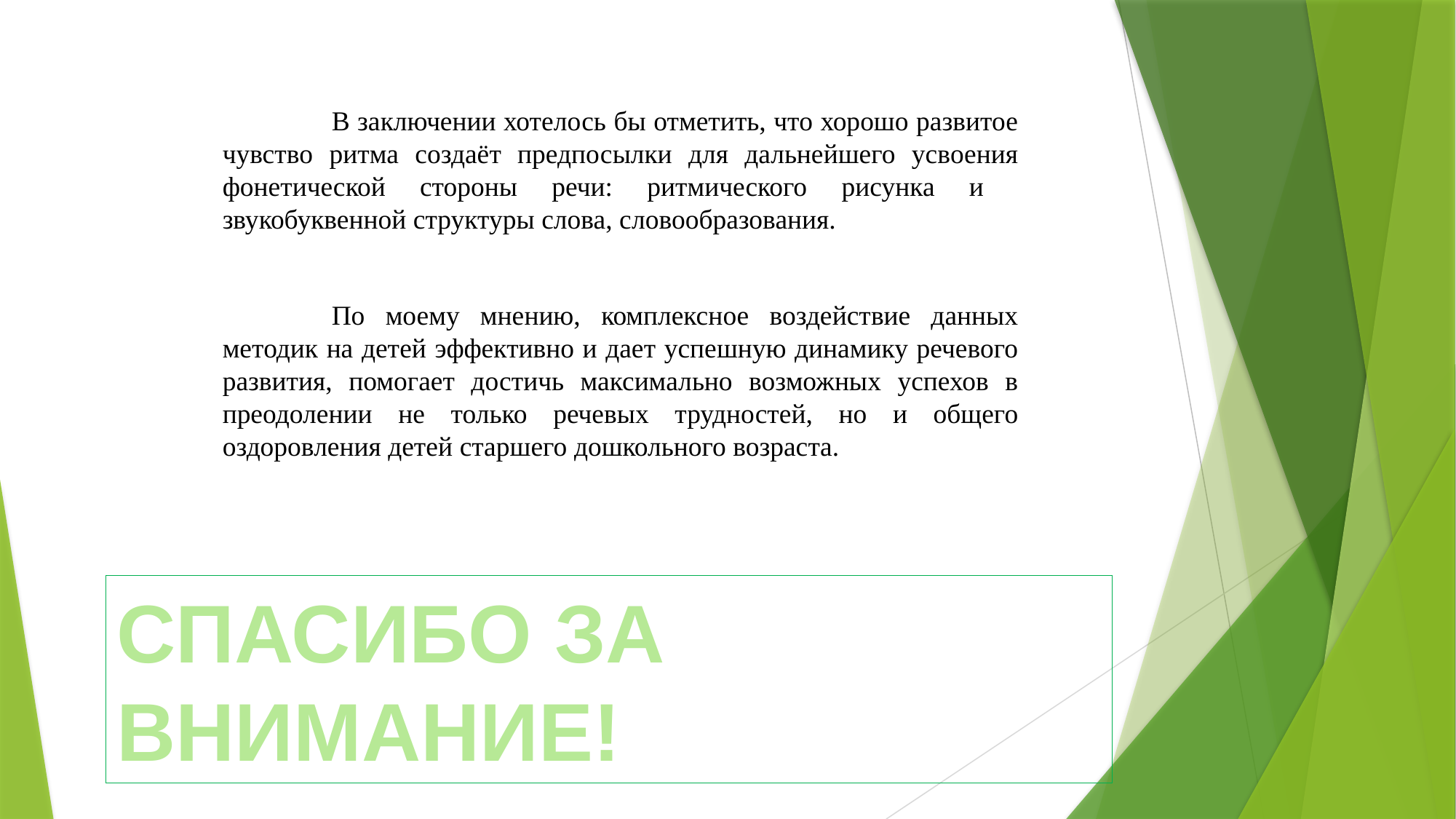

В заключении хотелось бы отметить, что хорошо развитое чувство ритма создаёт предпосылки для дальнейшего усвоения фонетической стороны речи: ритмического рисунка и  звукобуквенной структуры слова, словообразования.

	По моему мнению, комплексное воздействие данных методик на детей эффективно и дает успешную динамику речевого развития, помогает достичь максимально возможных успехов в преодолении не только речевых трудностей, но и общего оздоровления детей старшего дошкольного возраста.
СПАСИБО ЗА ВНИМАНИЕ!